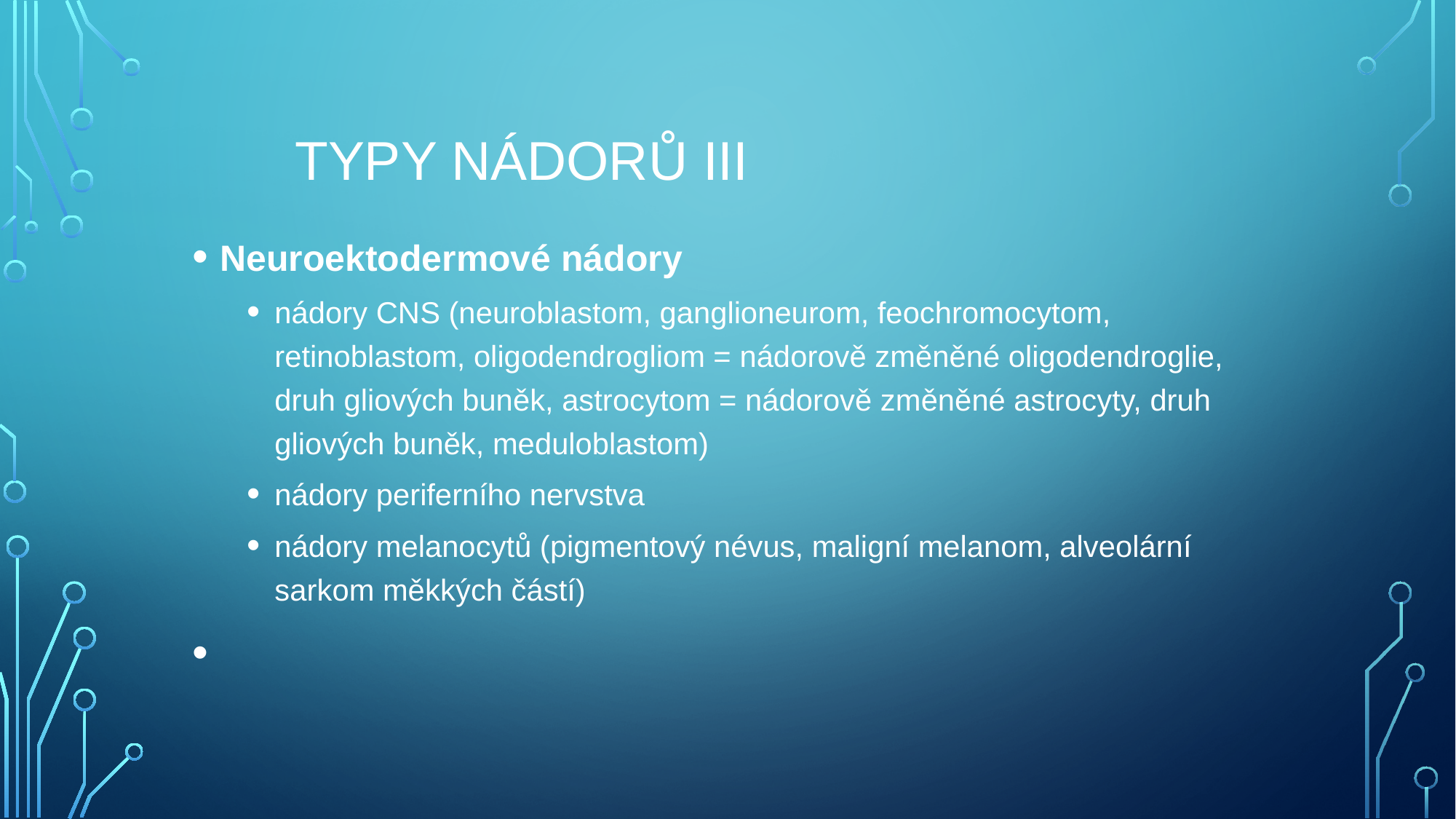

# Typy nádorů III
Neuroektodermové nádory
nádory CNS (neuroblastom, ganglioneurom, feochromocytom, retinoblastom, oligodendrogliom = nádorově změněné oligodendroglie, druh gliových buněk, astrocytom = nádorově změněné astrocyty, druh gliových buněk, meduloblastom)
nádory periferního nervstva
nádory melanocytů (pigmentový névus, maligní melanom, alveolární sarkom měkkých částí)